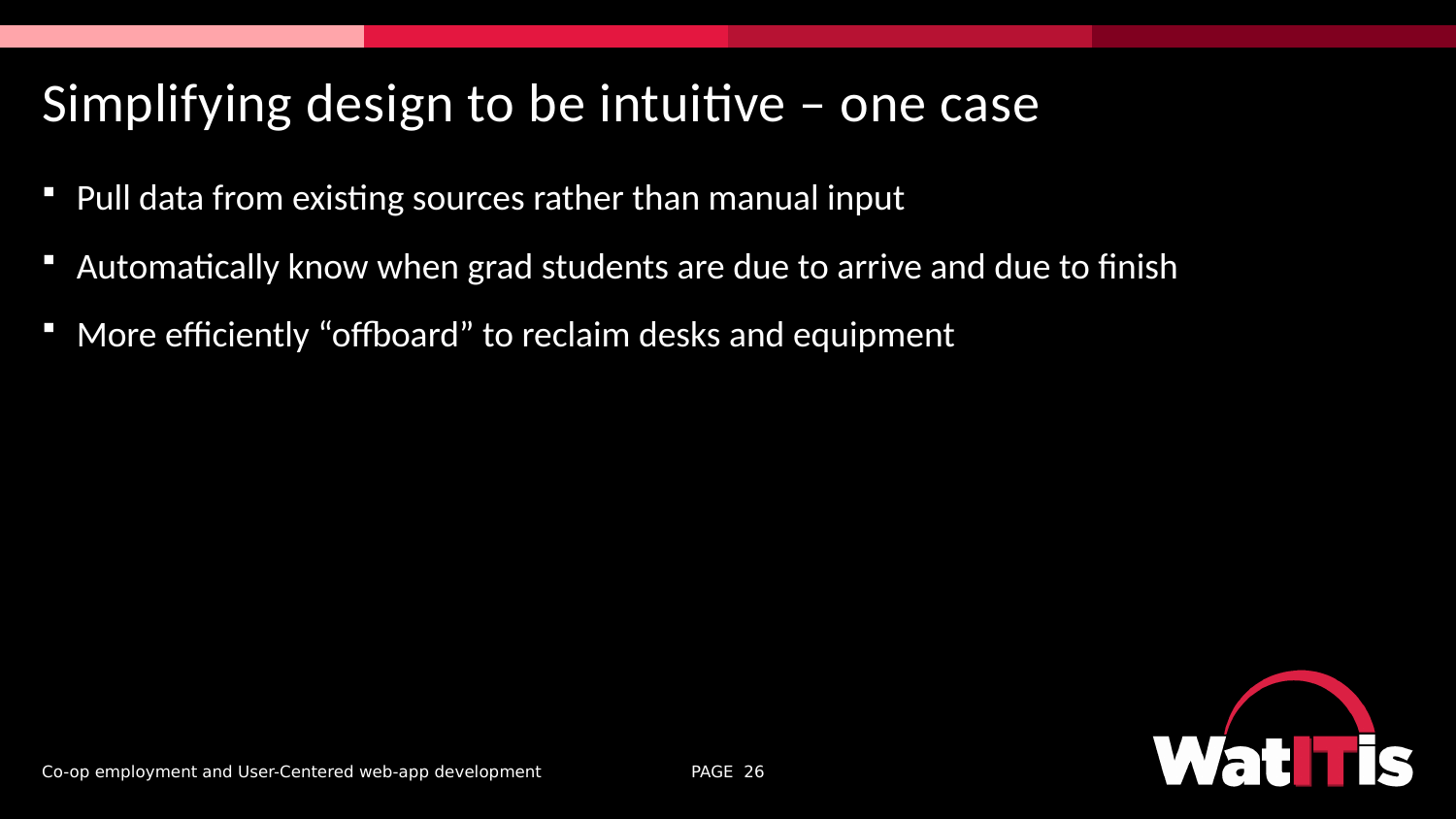

# Simplifying design to be intuitive – one case
Pull data from existing sources rather than manual input
Automatically know when grad students are due to arrive and due to finish
More efficiently “offboard” to reclaim desks and equipment
Co-op employment and User-Centered web-app development
PAGE  26